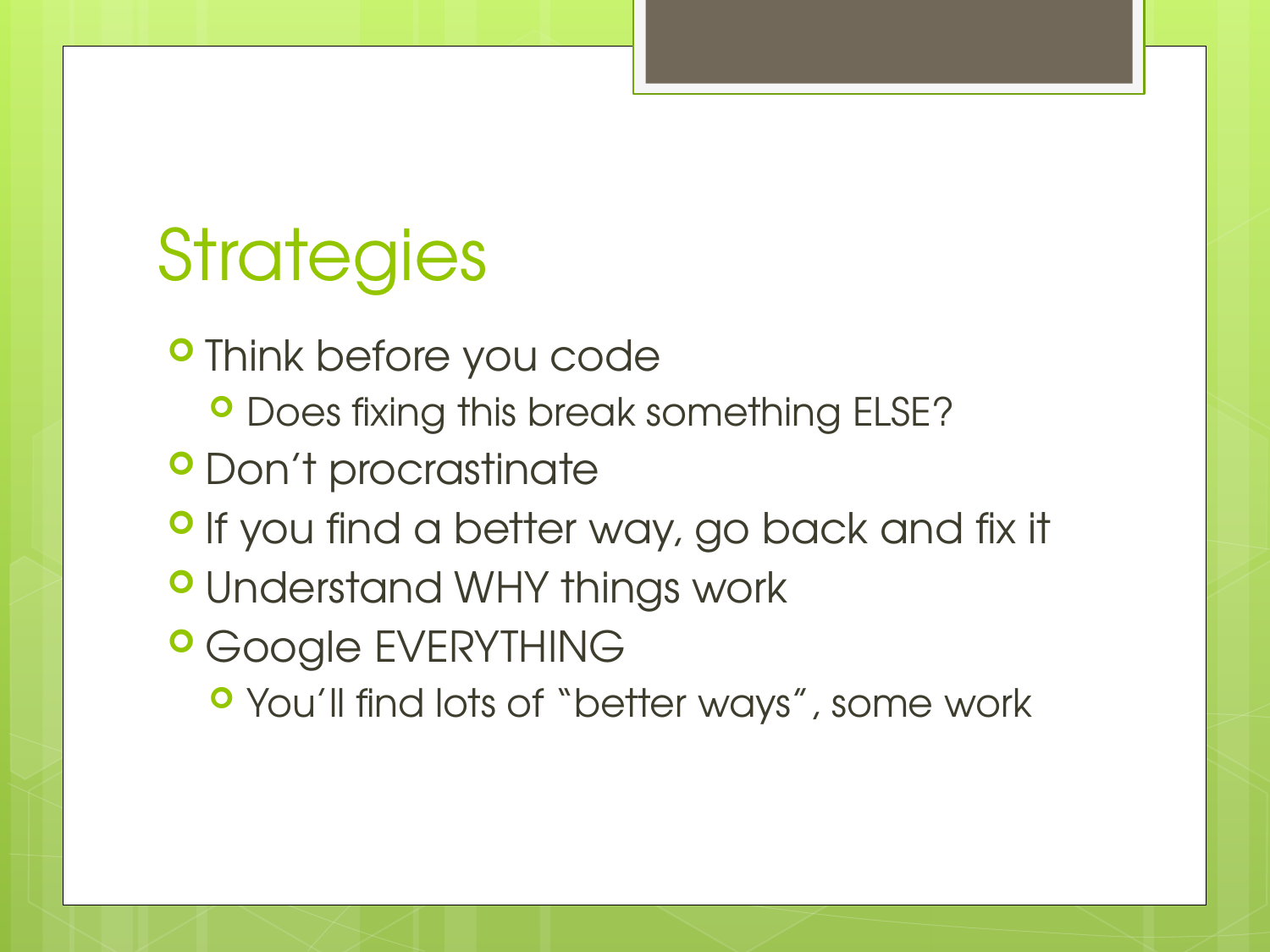

# Strategies
Think before you code
Does fixing this break something ELSE?
Don’t procrastinate
If you find a better way, go back and fix it
Understand WHY things work
Google EVERYTHING
You’ll find lots of “better ways”, some work